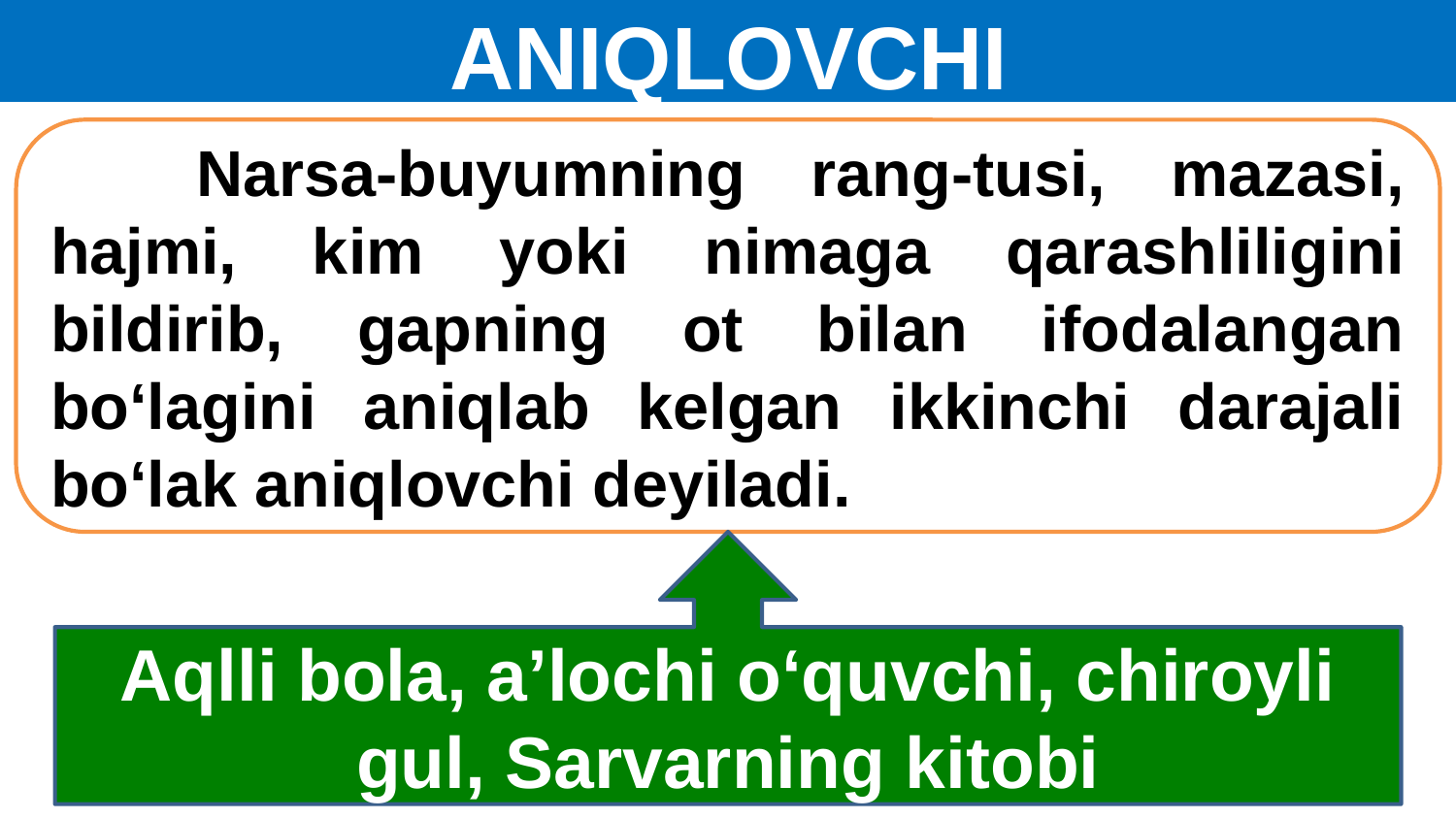

# ANIQLOVCHI
	Narsa-buyumning rang-tusi, mazasi, hajmi, kim yoki nimaga qarashliligini bildirib, gapning ot bilan ifodalangan bo‘lagini aniqlab kelgan ikkinchi darajali bo‘lak aniqlovchi deyiladi.

Aqlli bola, a’lochi o‘quvchi, chiroyli gul, Sarvarning kitobi